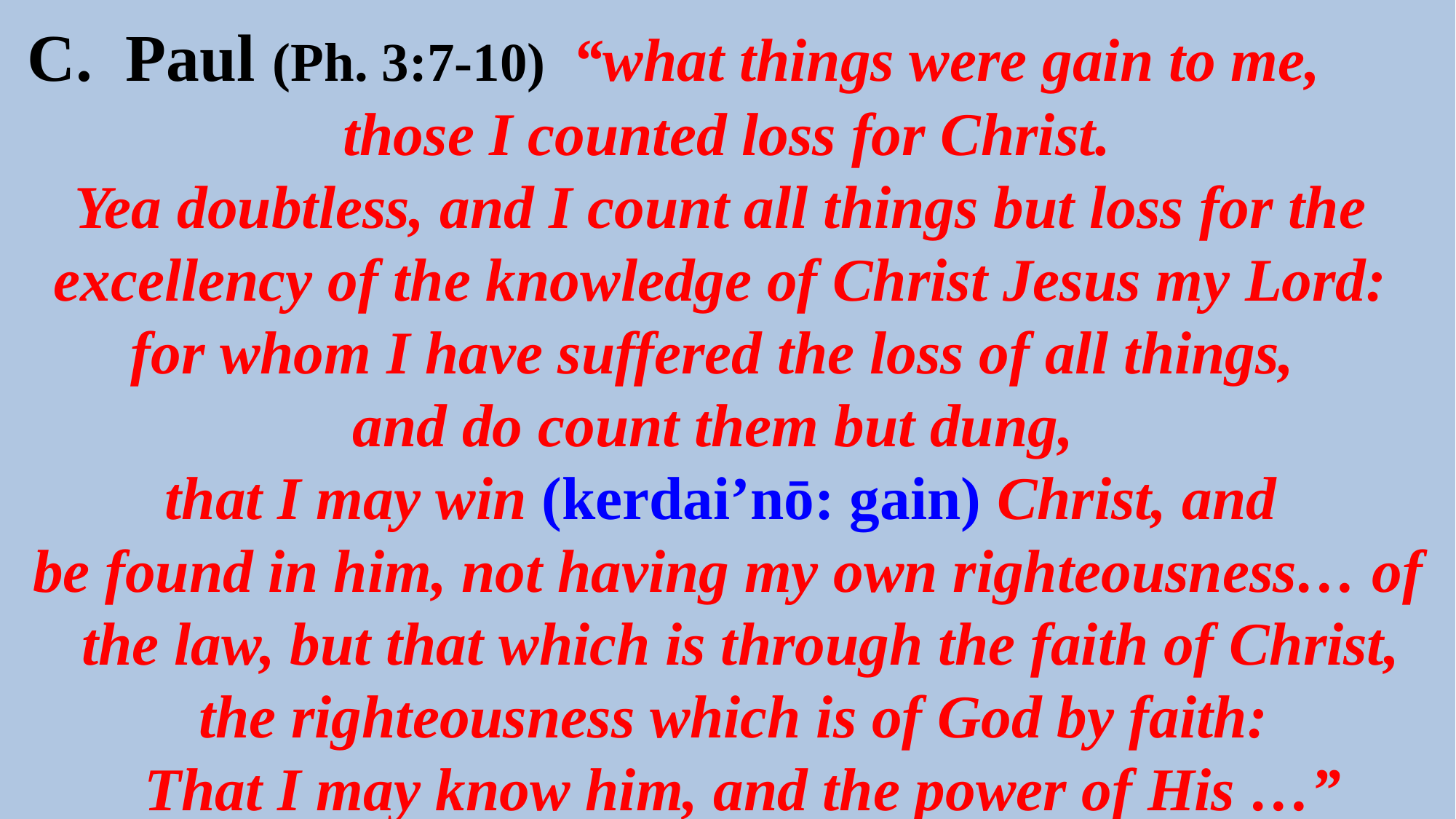

C.  Paul (Ph. 3:7-10)  “what things were gain to me,
                      those I counted loss for Christ.
Yea doubtless, and I count all things but loss for the excellency of the knowledge of Christ Jesus my Lord: for whom I have suffered the loss of all things,
and do count them but dung,
that I may win (kerdai’nō: gain) Christ, and
 be found in him, not having my own righteousness… of the law, but that which is through the faith of Christ, the righteousness which is of God by faith:
   That I may know him, and the power of His …”